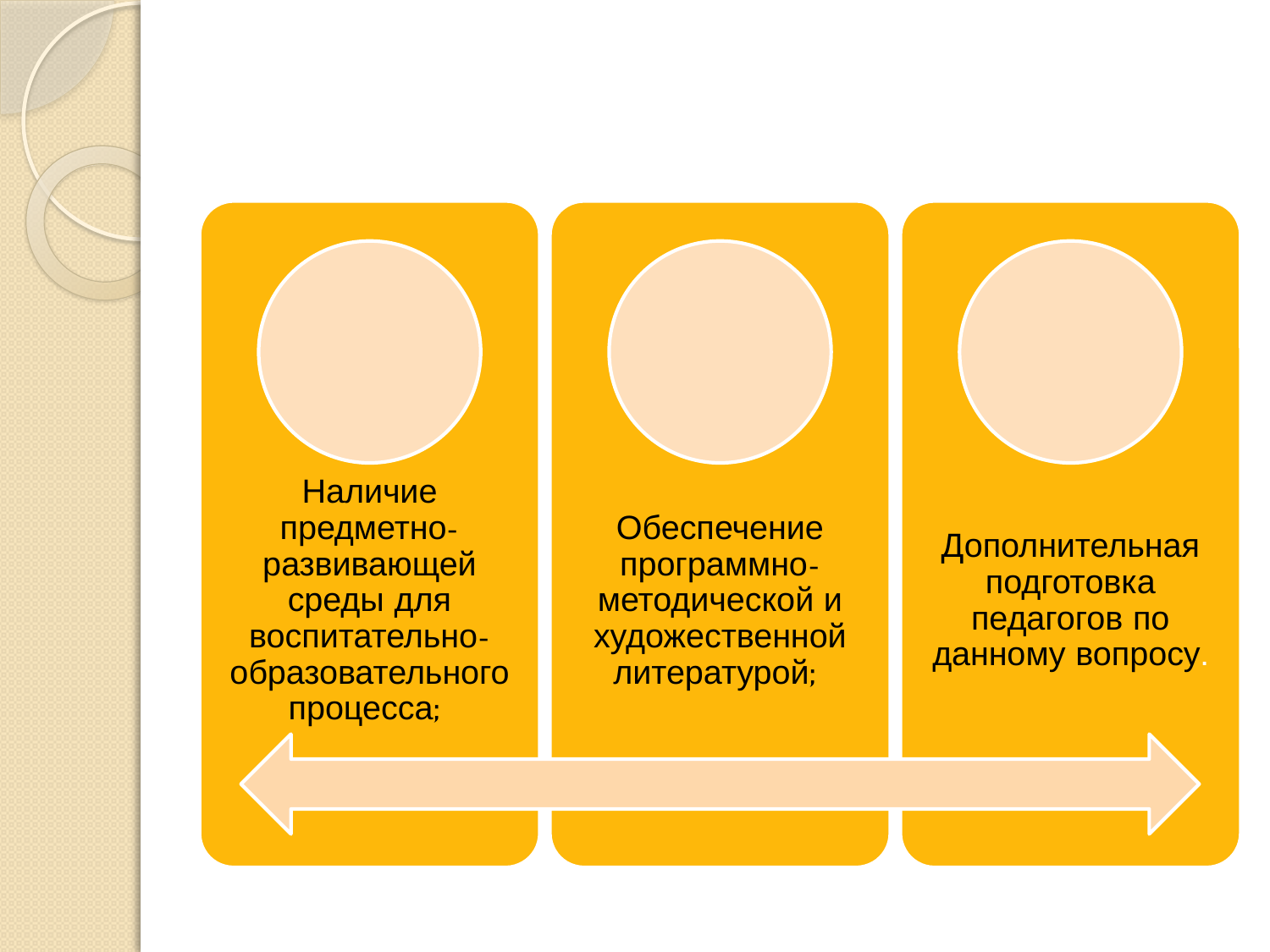

Наличие предметно-развивающей среды для воспитательно-образовательного процесса;
Обеспечение программно-методической и художественной литературой;
Дополнительная подготовка педагогов по данному вопросу.